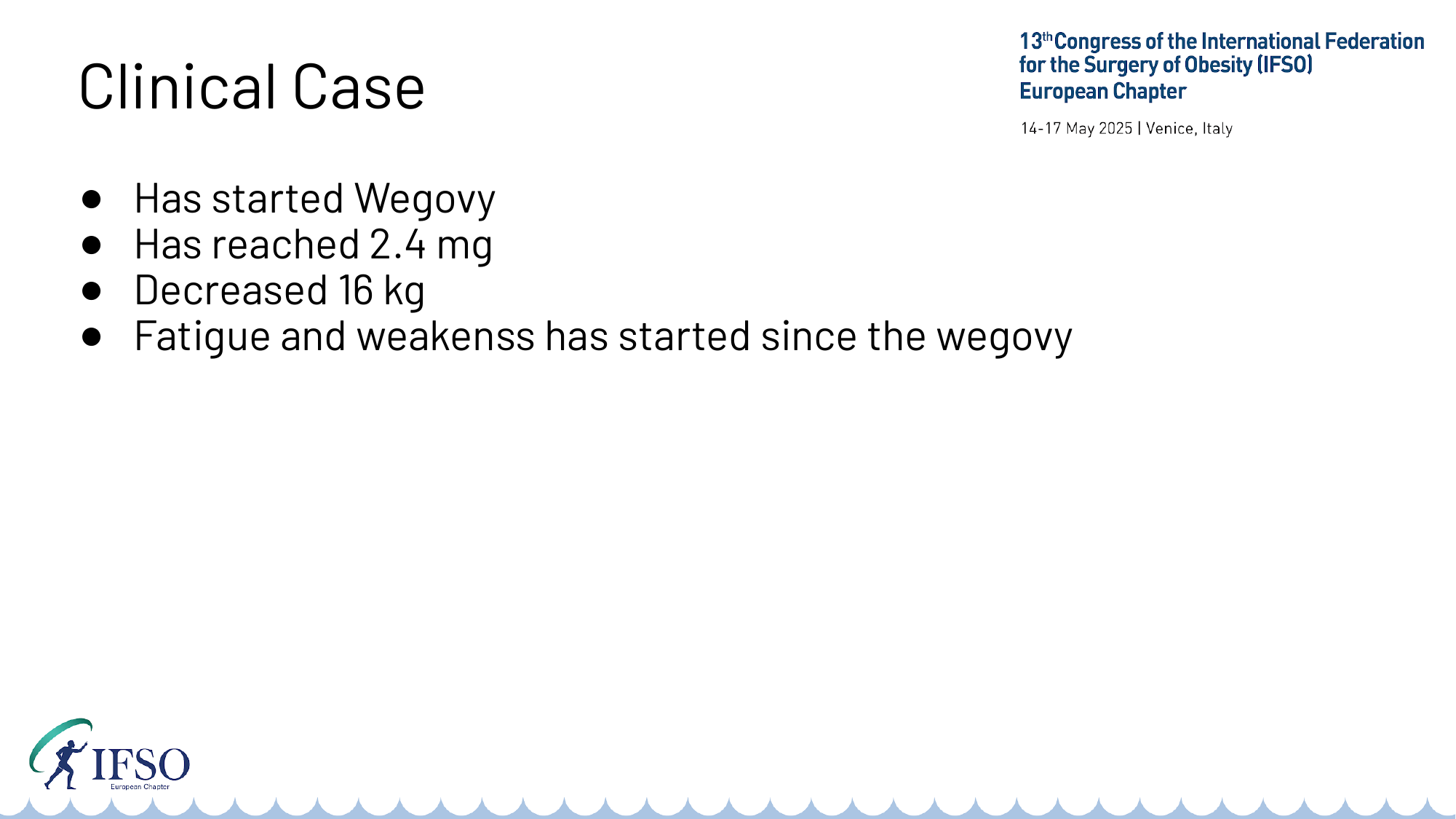

# Clinical Case
Has started Wegovy
Has reached 2.4 mg
Decreased 16 kg
Fatigue and weakenss has started since the wegovy